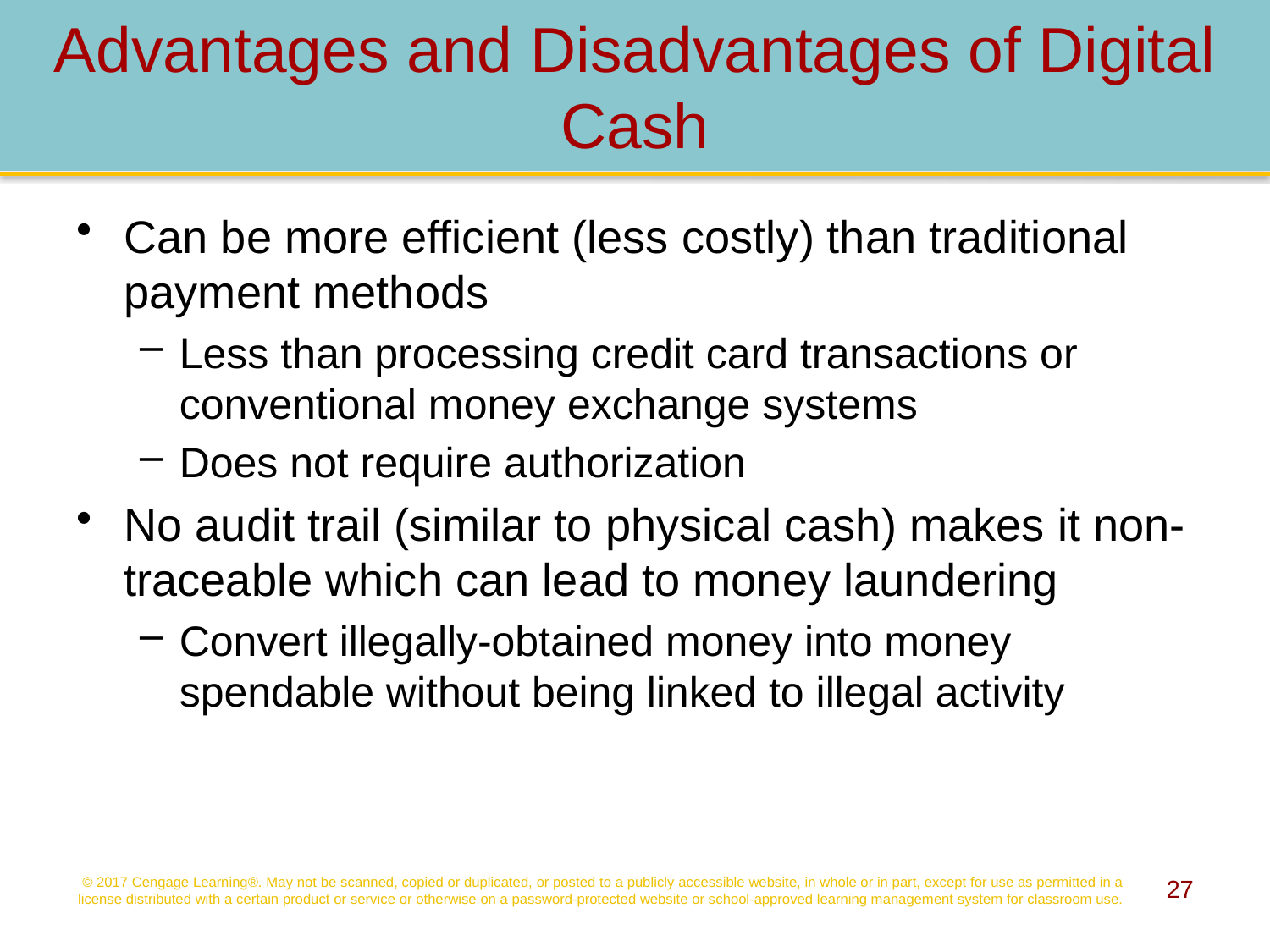

# Advantages and Disadvantages of Digital Cash
Can be more efficient (less costly) than traditional payment methods
Less than processing credit card transactions or conventional money exchange systems
Does not require authorization
No audit trail (similar to physical cash) makes it non-traceable which can lead to money laundering
Convert illegally-obtained money into money spendable without being linked to illegal activity

© 2017 Cengage Learning®. May not be scanned, copied or duplicated, or posted to a publicly accessible website, in whole or in part, except for use as permitted in a license distributed with a certain product or service or otherwise on a password-protected website or school-approved learning management system for classroom use.
27